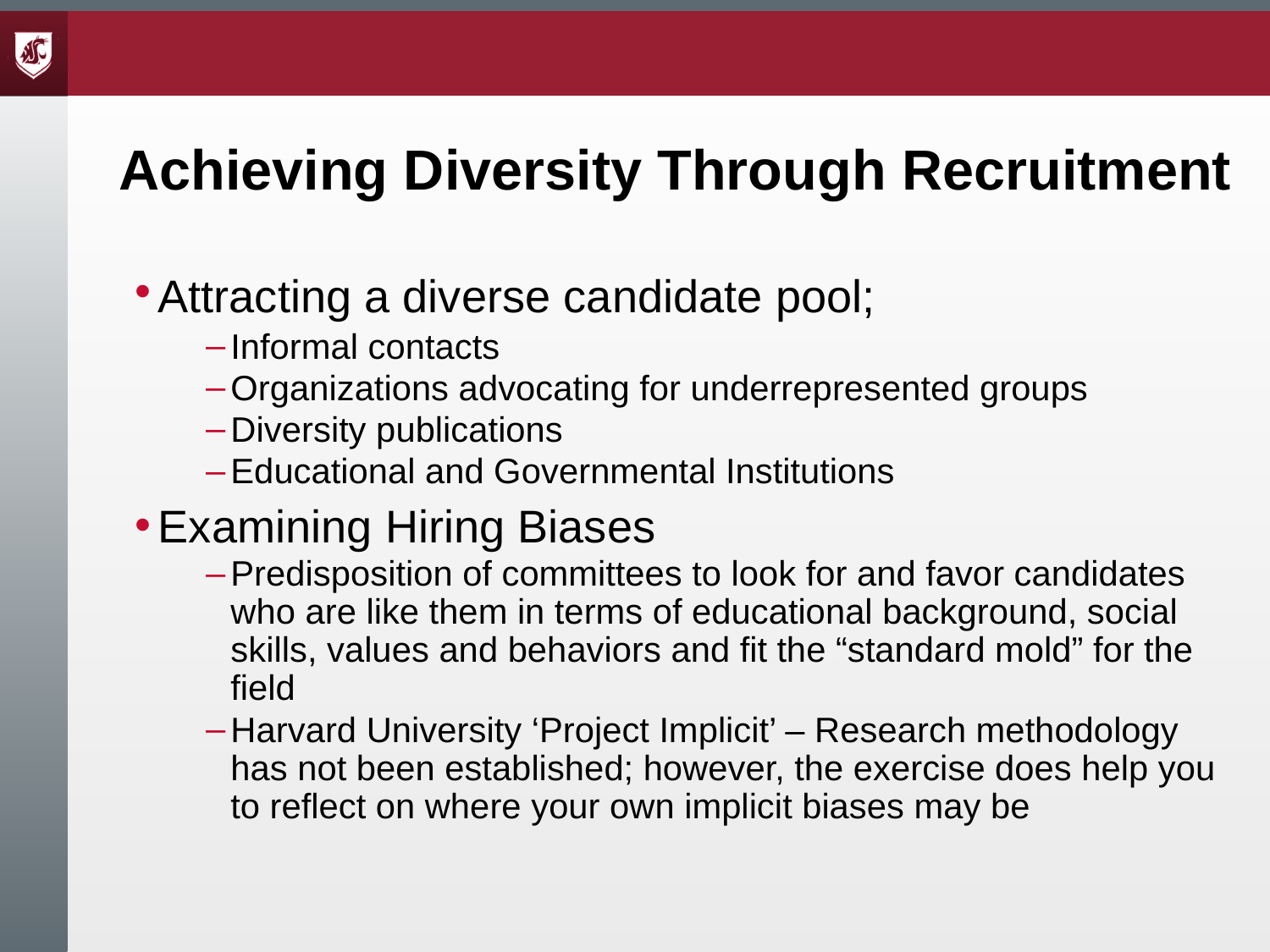

Achieving Diversity Through Recruitment
Attracting a diverse candidate pool;
Informal contacts
Organizations advocating for underrepresented groups
Diversity publications
Educational and Governmental Institutions
Examining Hiring Biases
Predisposition of committees to look for and favor candidates who are like them in terms of educational background, social skills, values and behaviors and fit the “standard mold” for the field
Harvard University ‘Project Implicit’ – Research methodology has not been established; however, the exercise does help you to reflect on where your own implicit biases may be